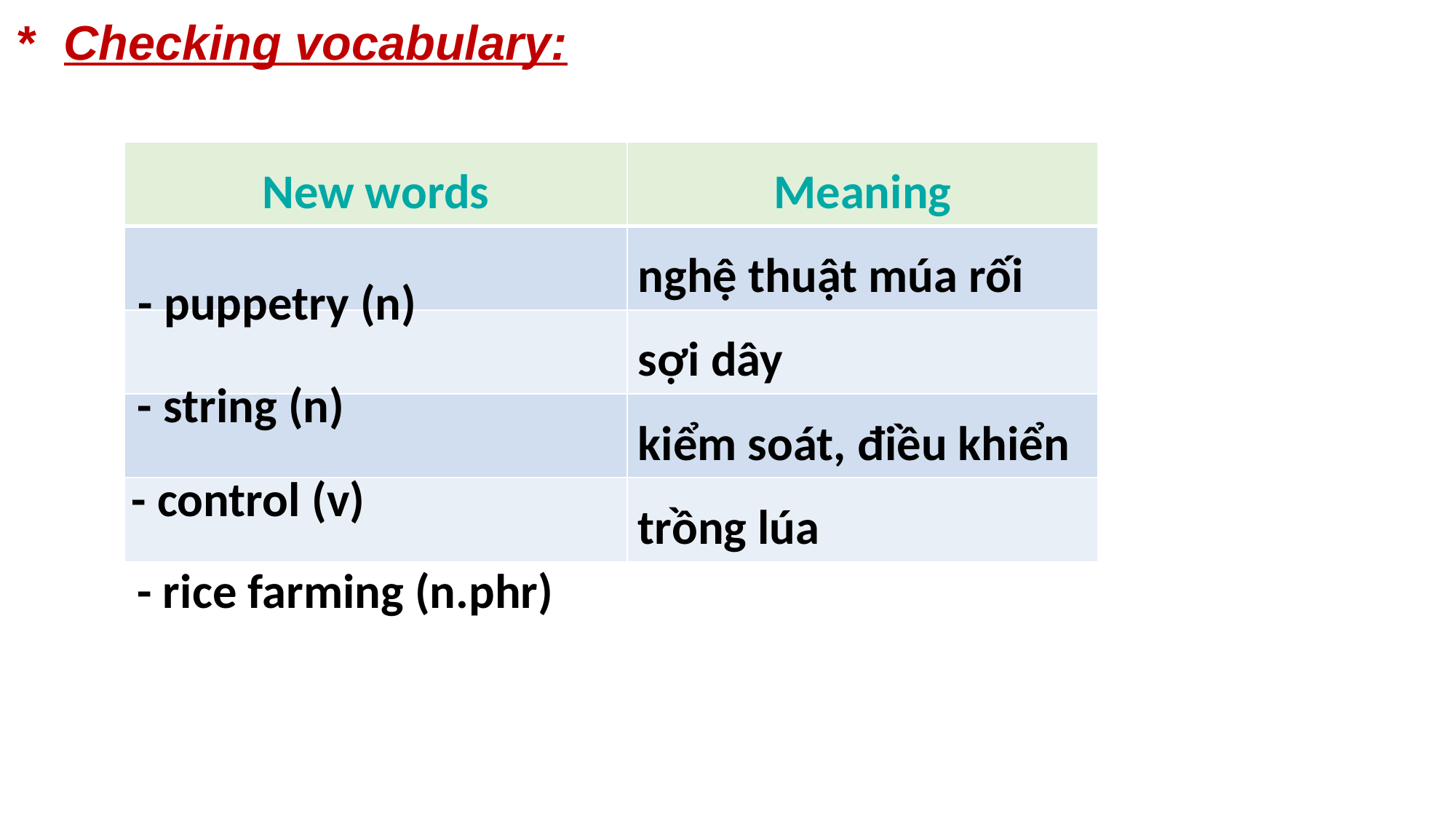

*  Checking vocabulary:
| New words | Meaning |
| --- | --- |
|  | nghệ thuật múa rối |
|  | sợi dây |
|  | kiểm soát, điều khiển |
|  | trồng lúa |
- puppetry (n)
- string (n)
- control (v)
- rice farming (n.phr)